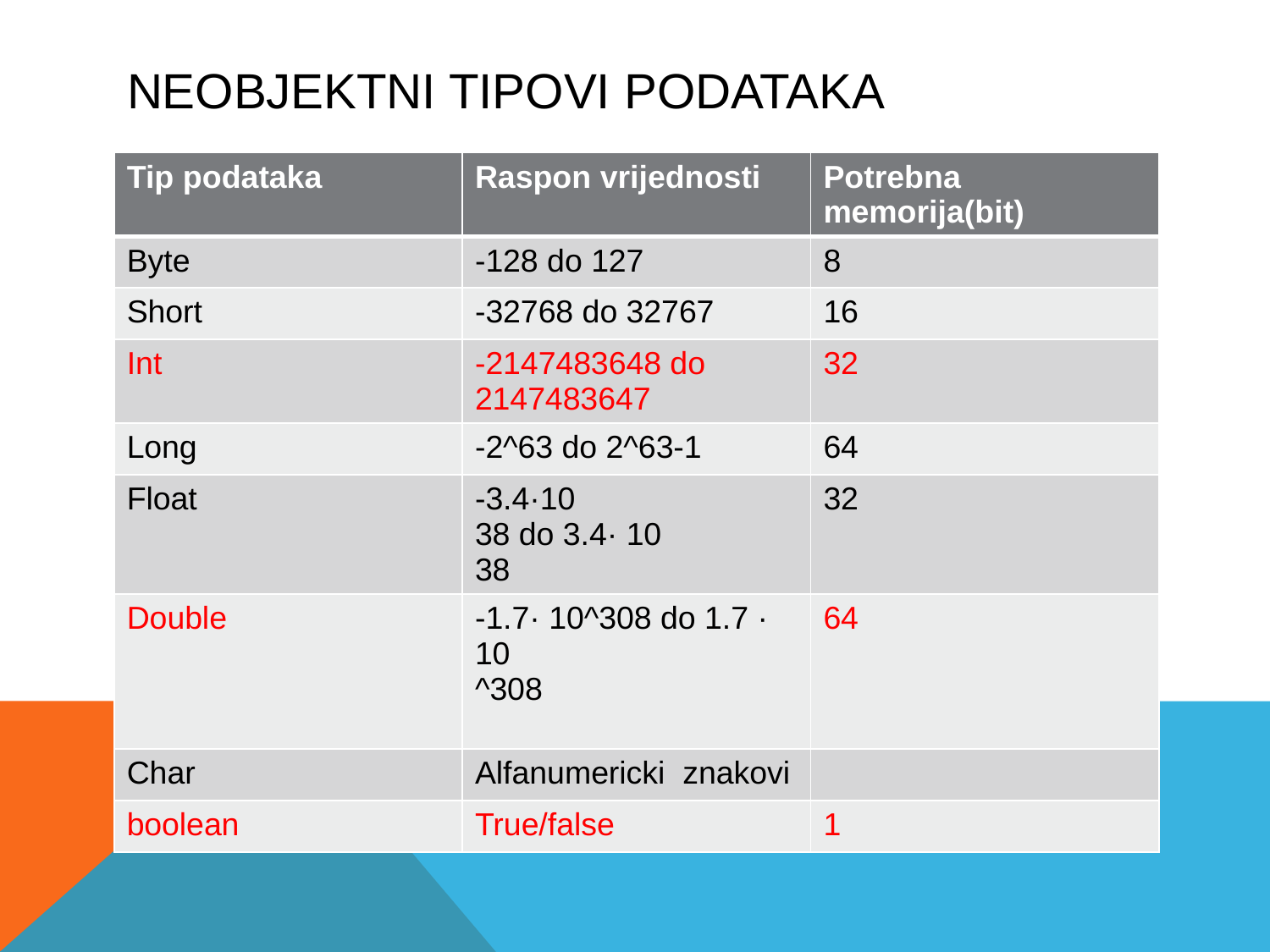

# Neobjektni tipovi podataka
| Tip podataka | Raspon vrijednosti | Potrebna memorija(bit) |
| --- | --- | --- |
| Byte | -128 do 127 | 8 |
| Short | -32768 do 32767 | 16 |
| Int | -2147483648 do 2147483647 | 32 |
| Long | -2^63 do 2^63-1 | 64 |
| Float | -3.4·10 38 do 3.4· 10 38 | 32 |
| Double | -1.7· 10^308 do 1.7 · 10 ^308 | 64 |
| Char | Alfanumericki znakovi |  |
| boolean | True/false | 1 |